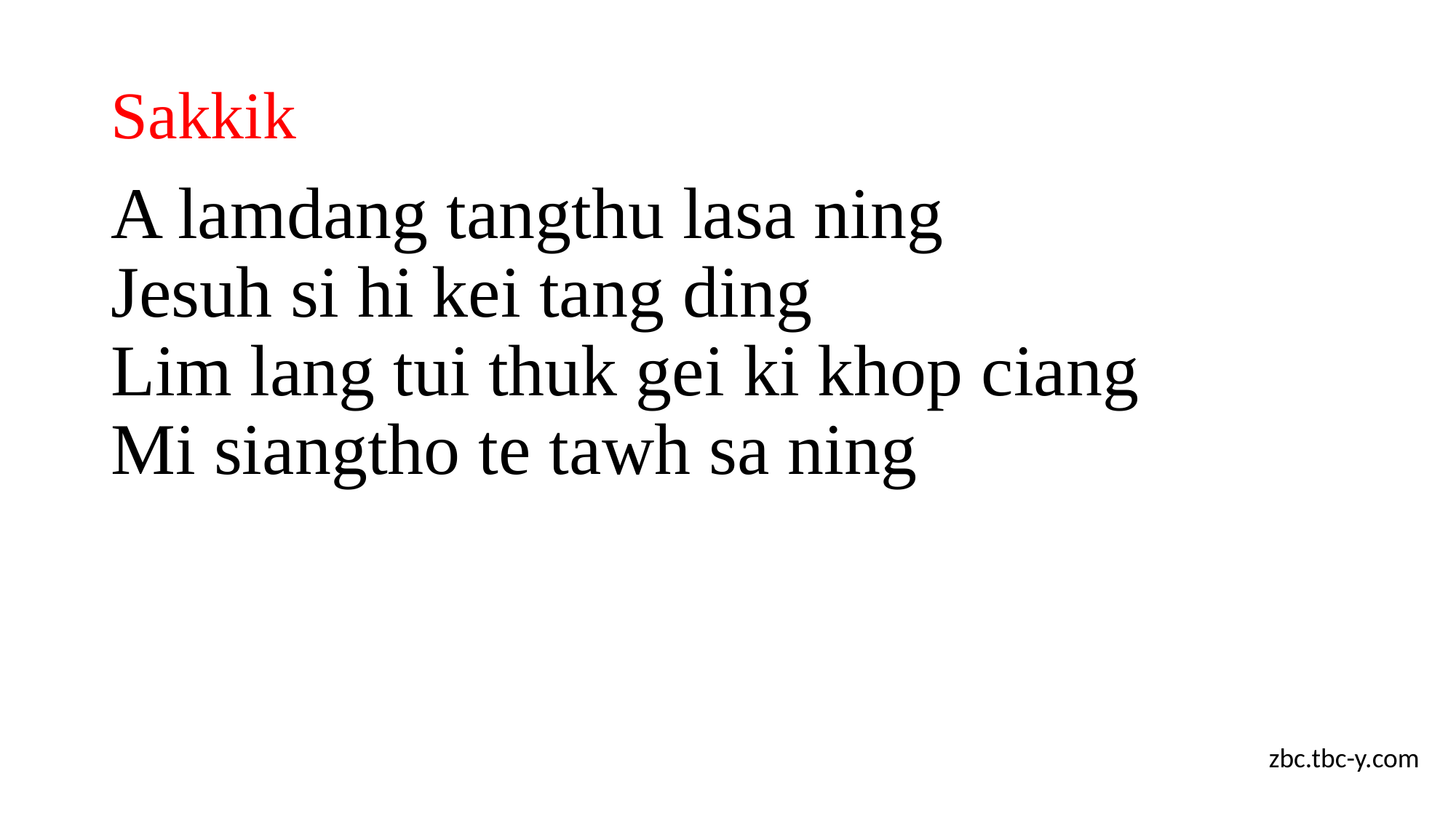

# Sakkik
A lamdang tangthu lasa ning
Jesuh si hi kei tang ding
Lim lang tui thuk gei ki khop ciang
Mi siangtho te tawh sa ning
zbc.tbc-y.com